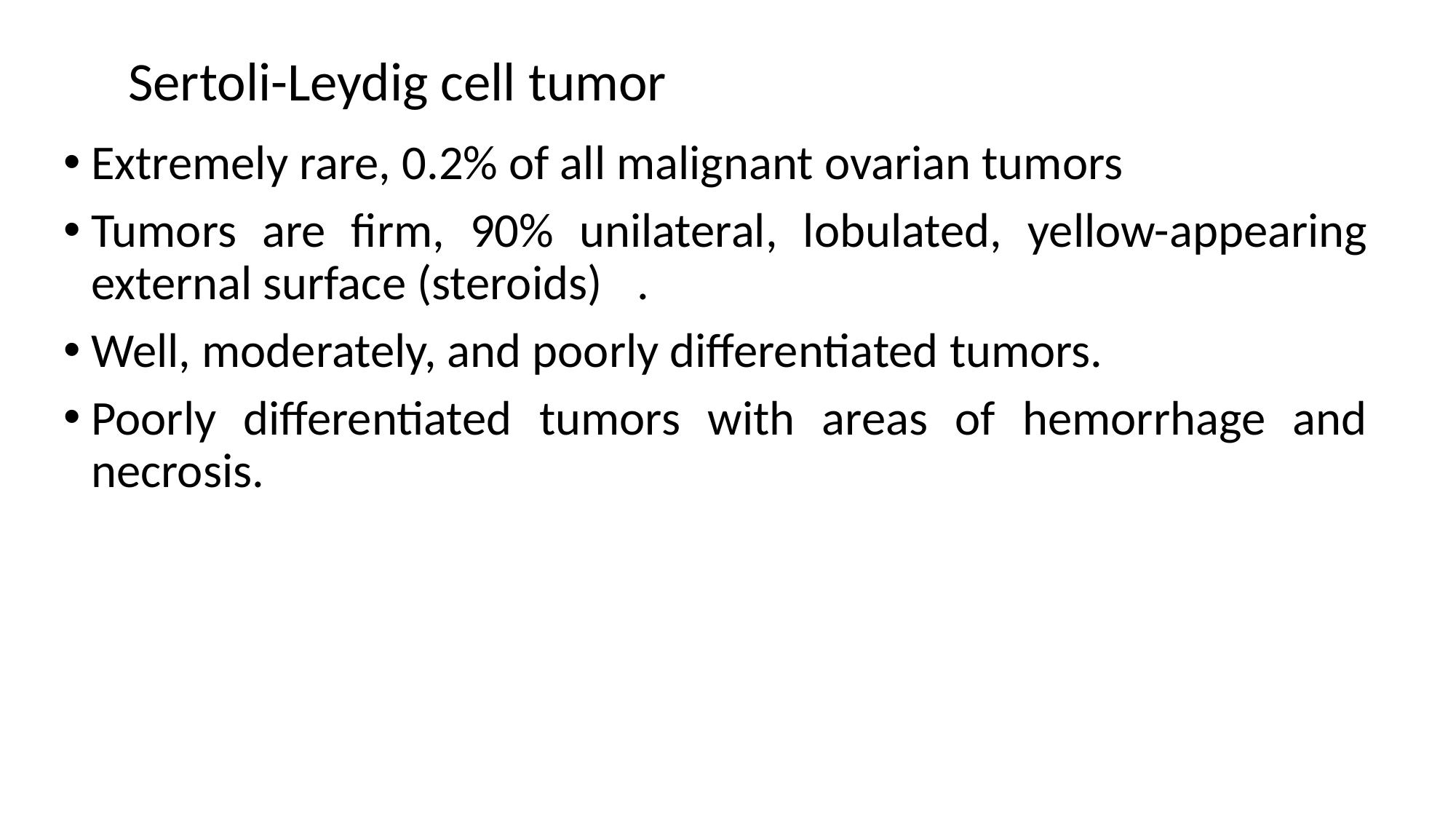

# Sertoli-Leydig cell tumor
Extremely rare, 0.2% of all malignant ovarian tumors
Tumors are firm, 90% unilateral, lobulated, yellow-appearing external surface (steroids)	.
Well, moderately, and poorly differentiated tumors.
Poorly differentiated tumors with areas of hemorrhage and necrosis.